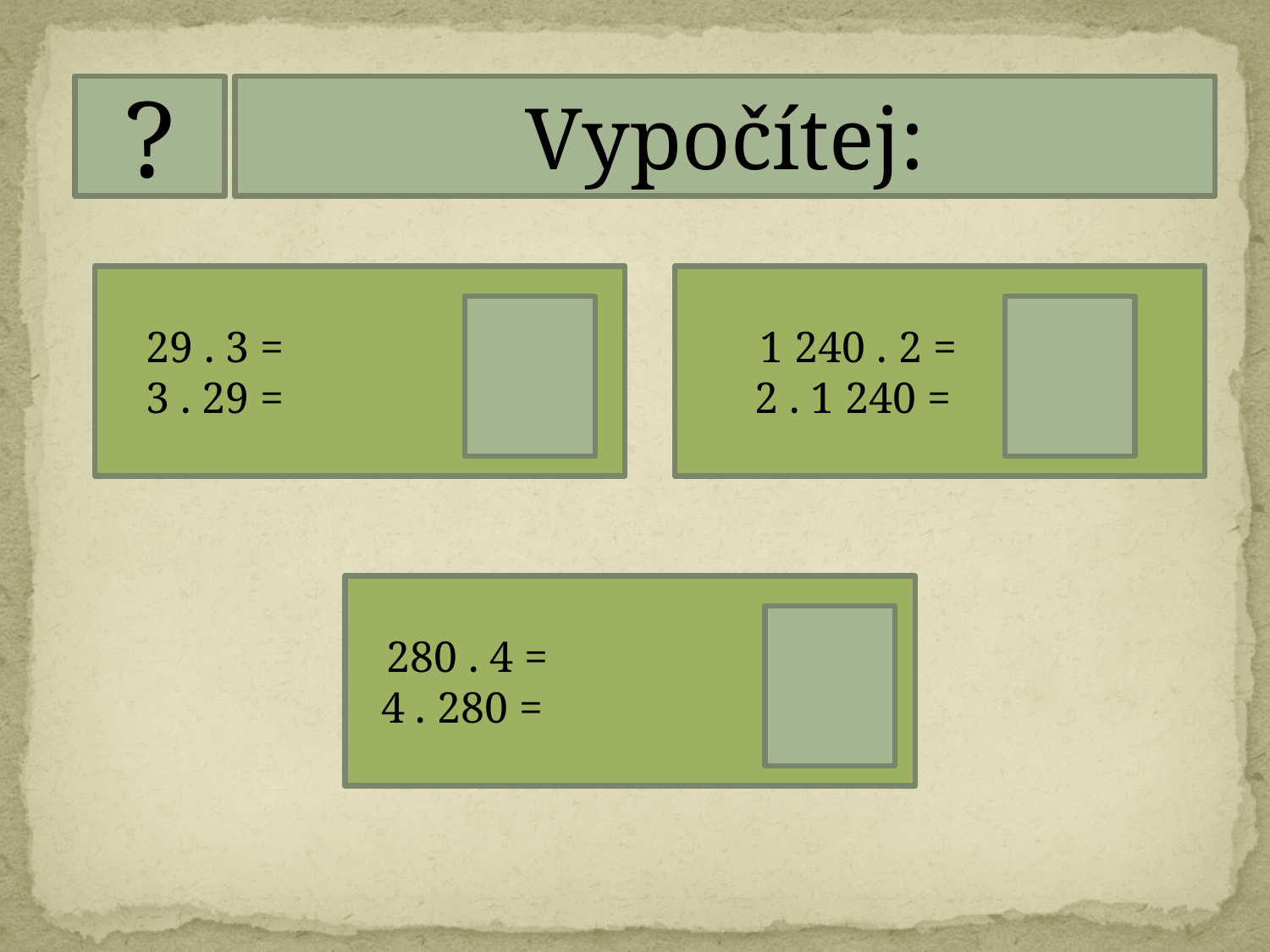

?
Vypočítej:
29 . 3 =		87
3 . 29 = 		87
1 240 . 2 =	2 480
2 . 1 240 =	2 480

280 . 4 = 		1 120
4 . 280 =		 1 120